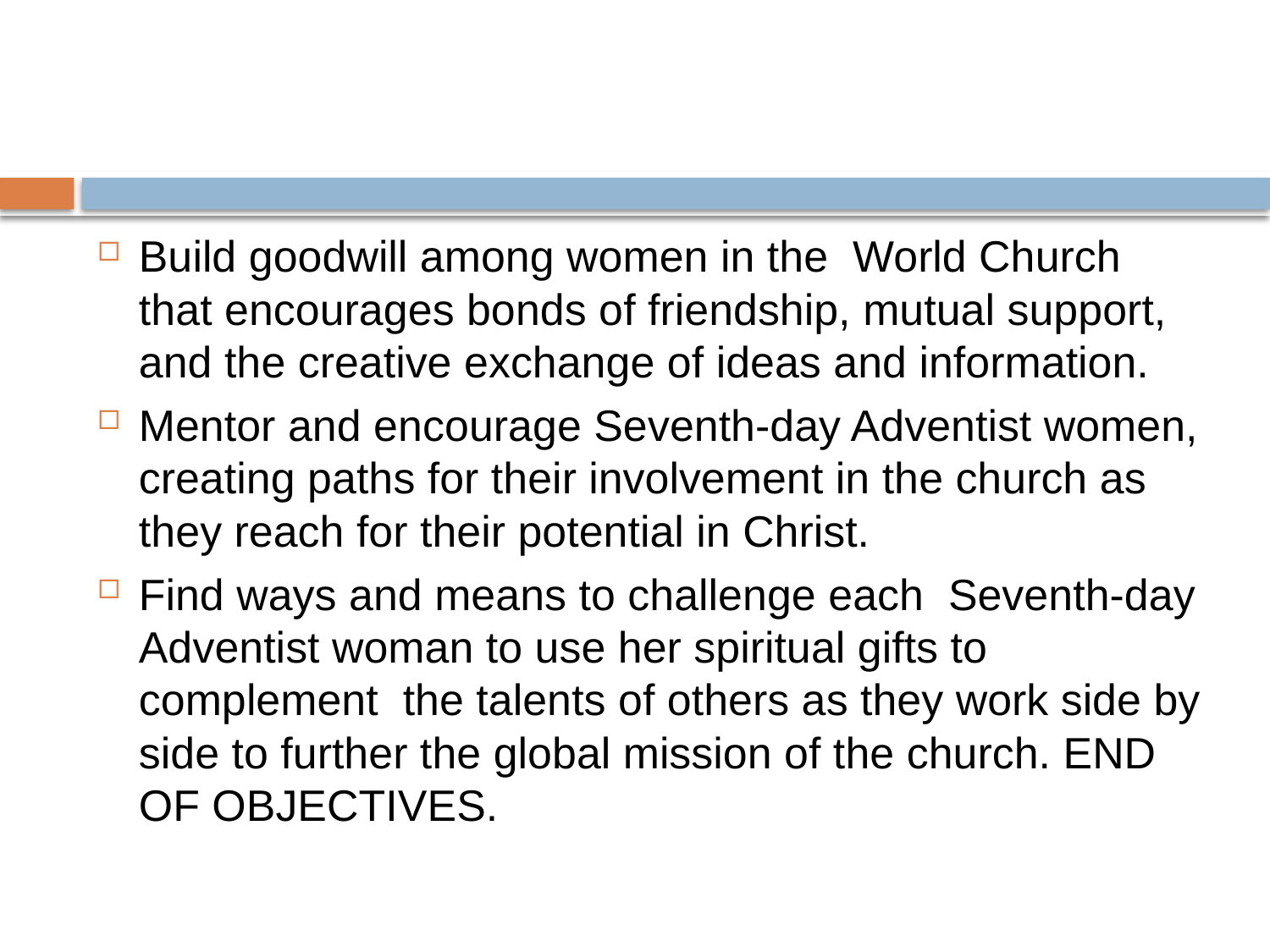

#
Build goodwill among women in the  World Church that encourages bonds of friendship, mutual support, and the creative exchange of ideas and information.
Mentor and encourage Seventh-day Adventist women, creating paths for their involvement in the church as they reach for their potential in Christ.
Find ways and means to challenge each  Seventh-day Adventist woman to use her spiritual gifts to complement  the talents of others as they work side by side to further the global mission of the church. END OF OBJECTIVES.